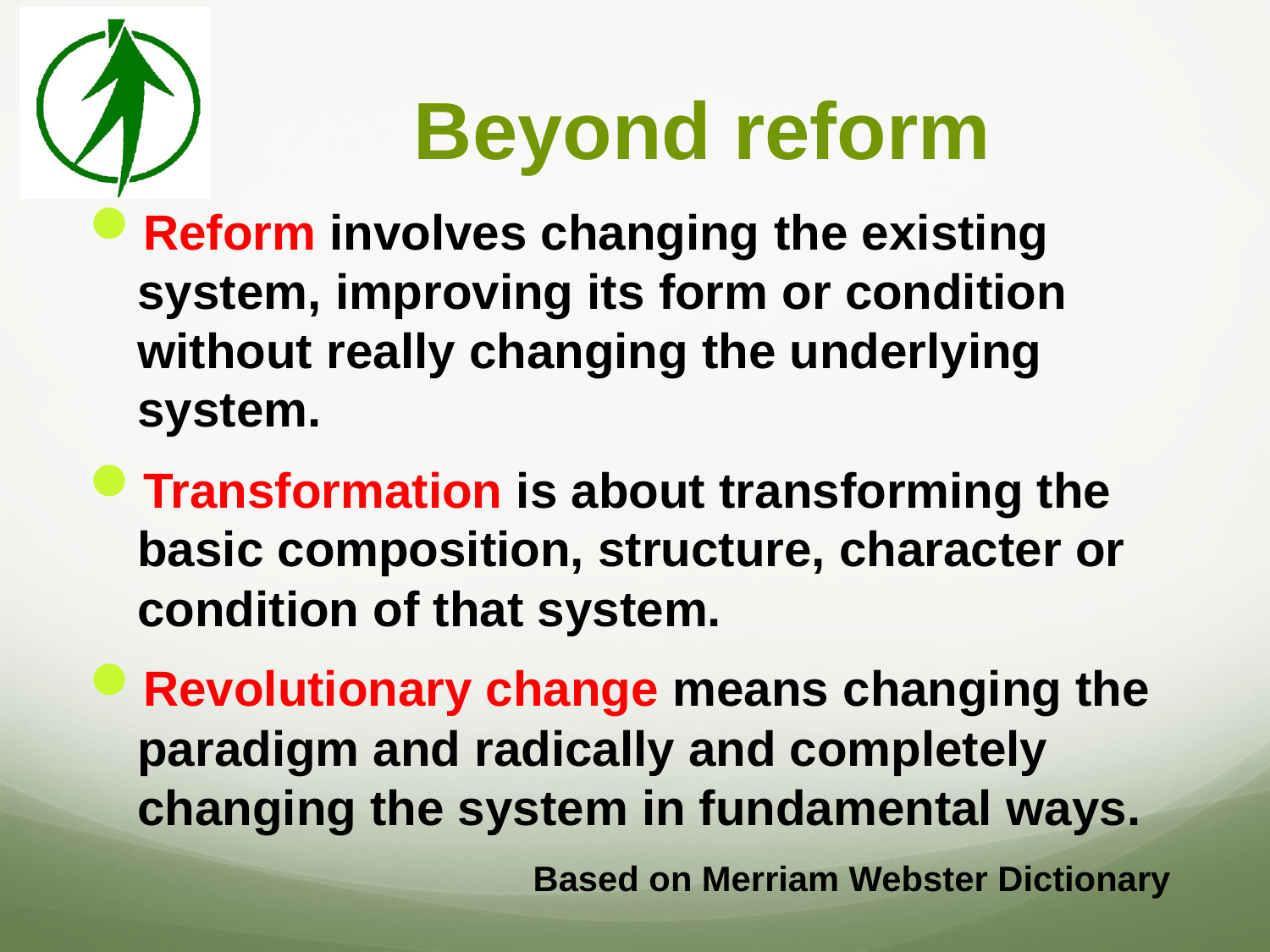

# Beyond reform
Reform involves changing the existing system, improving its form or condition without really changing the underlying system.
Transformation is about transforming the basic composition, structure, character or condition of that system.
Revolutionary change means changing the paradigm and radically and completely changing the system in fundamental ways.
Based on Merriam Webster Dictionary